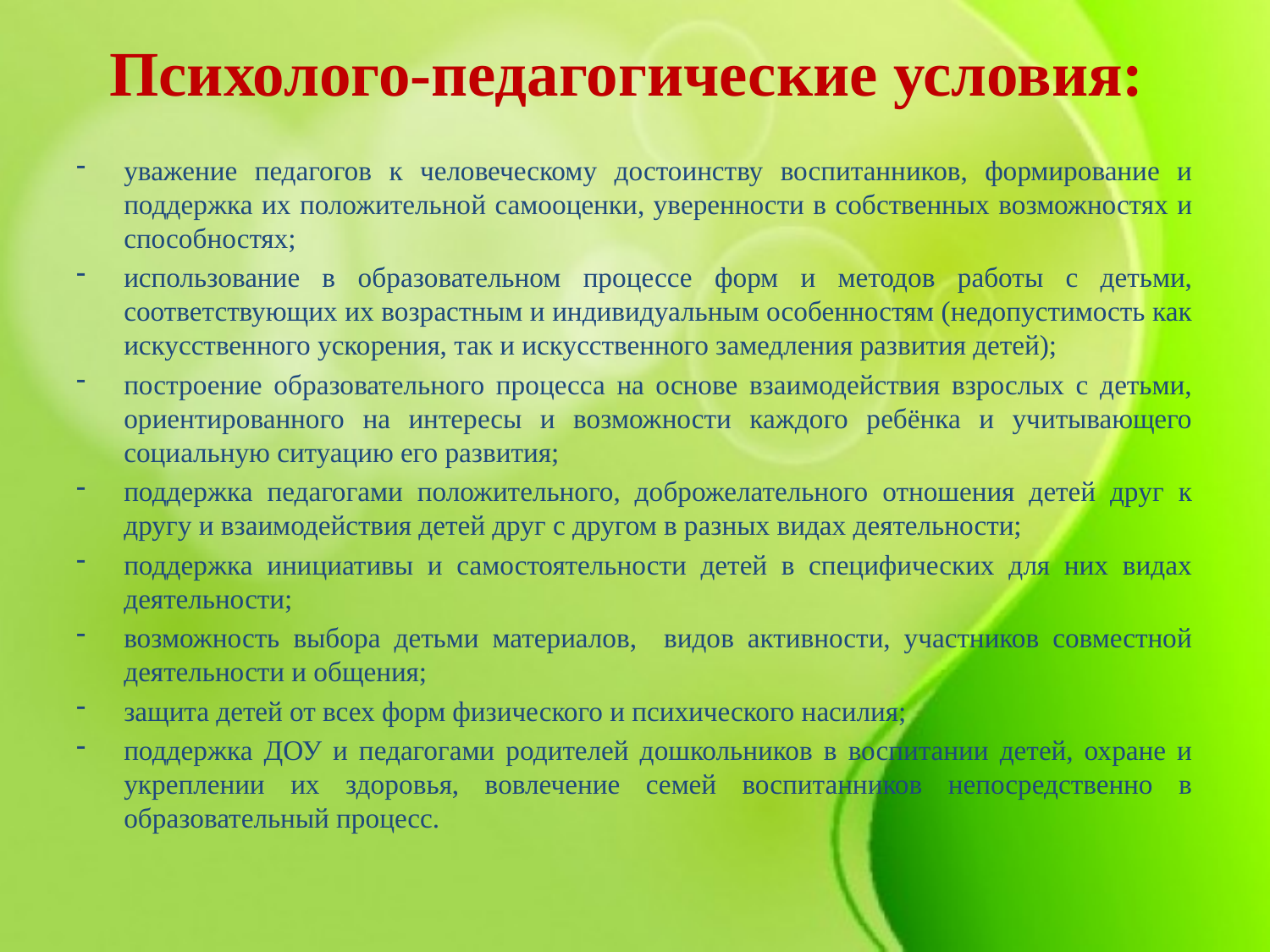

# Психолого-педагогические условия:
уважение педагогов к человеческому достоинству воспитанников, формирование и поддержка их положительной самооценки, уверенности в собственных возможностях и способностях;
использование в образовательном процессе форм и методов работы с детьми, соответствующих их возрастным и индивидуальным особенностям (недопустимость как искусственного ускорения, так и искусственного замедления развития детей);
построение образовательного процесса на основе взаимодействия взрослых с детьми, ориентированного на интересы и возможности каждого ребёнка и учитывающего социальную ситуацию его развития;
поддержка педагогами положительного, доброжелательного отношения детей друг к другу и взаимодействия детей друг с другом в разных видах деятельности;
поддержка инициативы и самостоятельности детей в специфических для них видах деятельности;
возможность выбора детьми материалов,  видов активности, участников совместной деятельности и общения;
защита детей от всех форм физического и психического насилия;
поддержка ДОУ и педагогами родителей дошкольников в воспитании детей, охране и укреплении их здоровья, вовлечение семей воспитанников непосредственно в образовательный процесс.